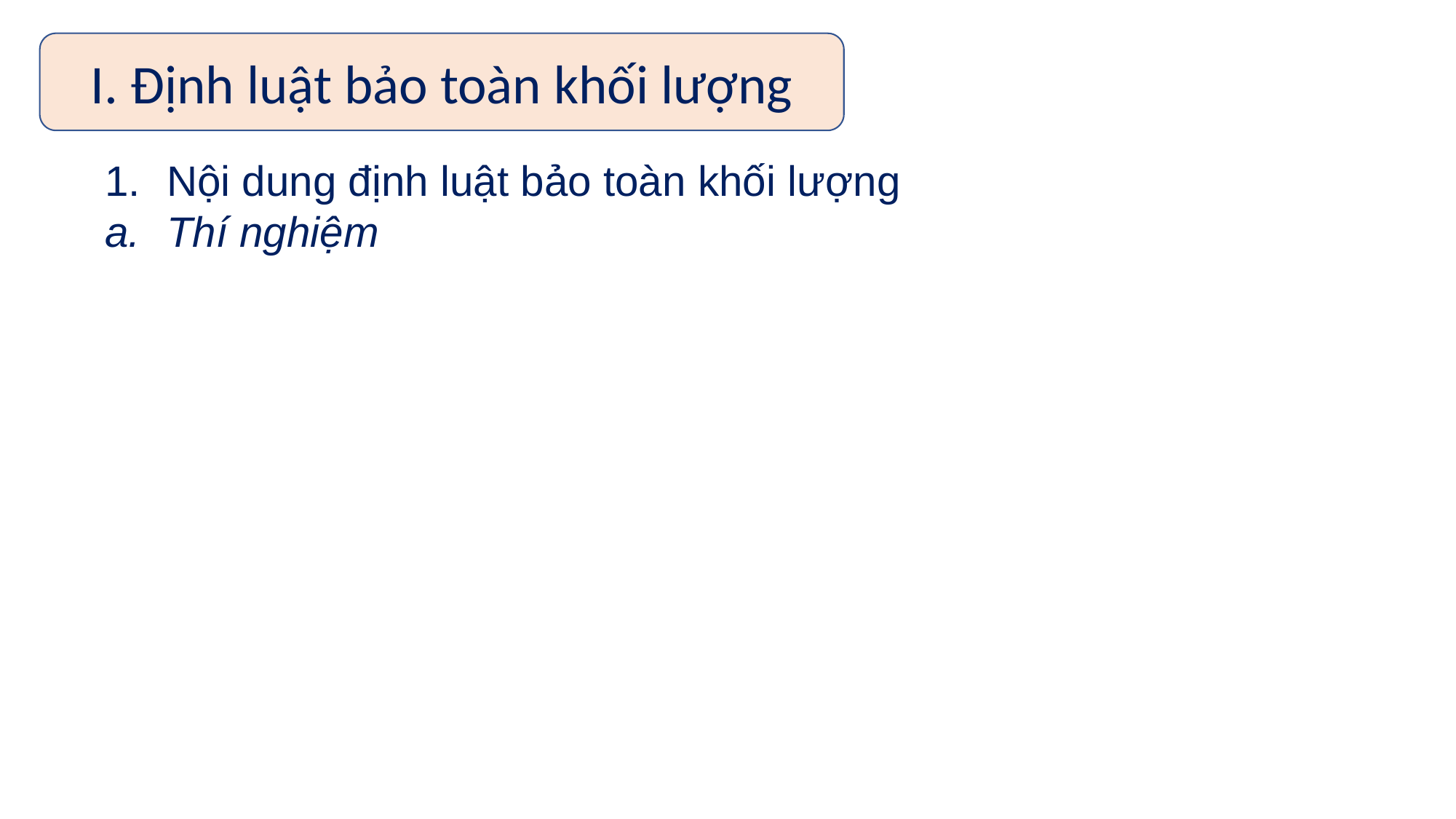

I. Định luật bảo toàn khối lượng
Nội dung định luật bảo toàn khối lượng
Thí nghiệm